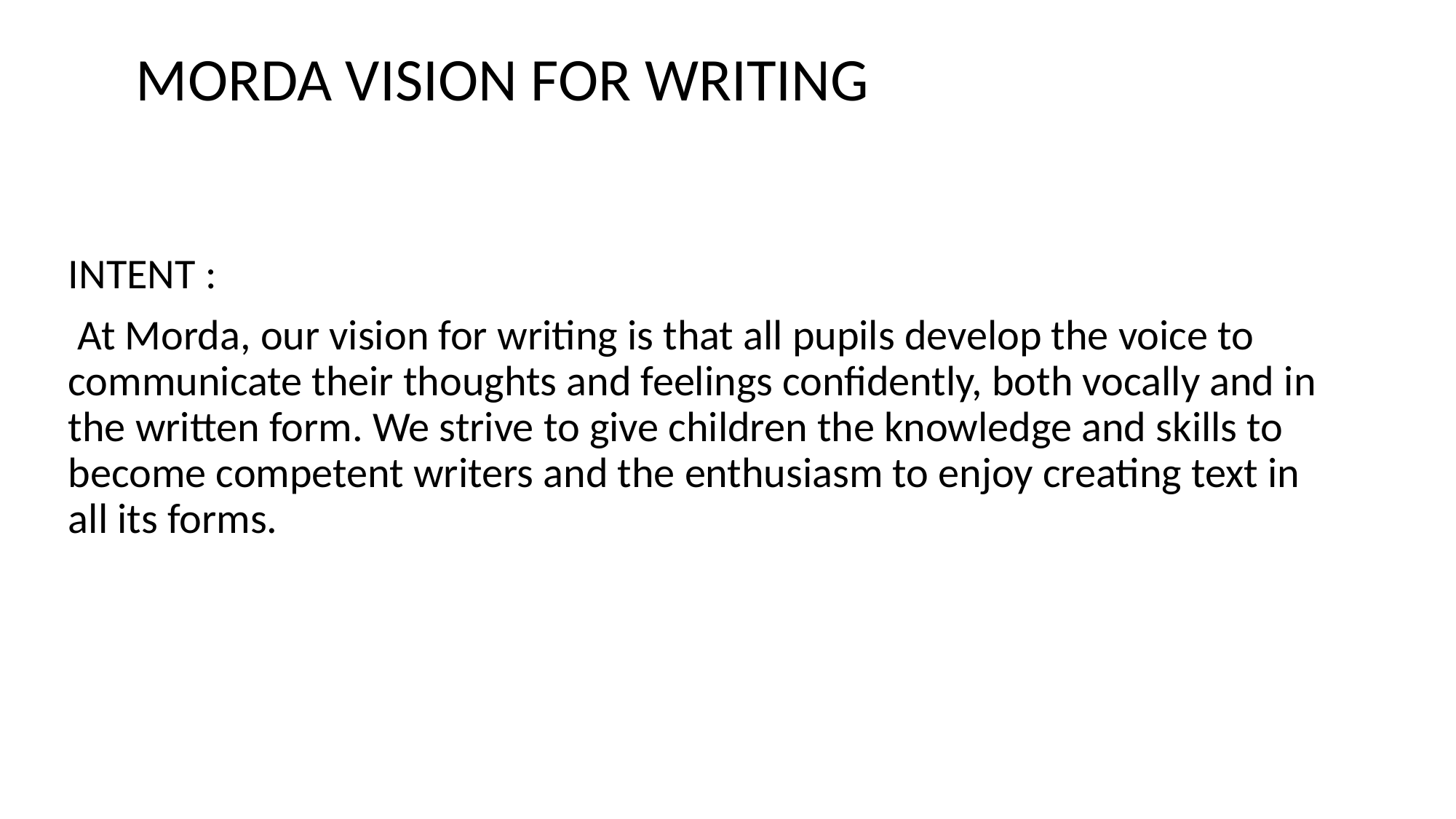

# MORDA VISION FOR WRITING

INTENT :
 At Morda, our vision for writing is that all pupils develop the voice to communicate their thoughts and feelings confidently, both vocally and in the written form. We strive to give children the knowledge and skills to become competent writers and the enthusiasm to enjoy creating text in all its forms.